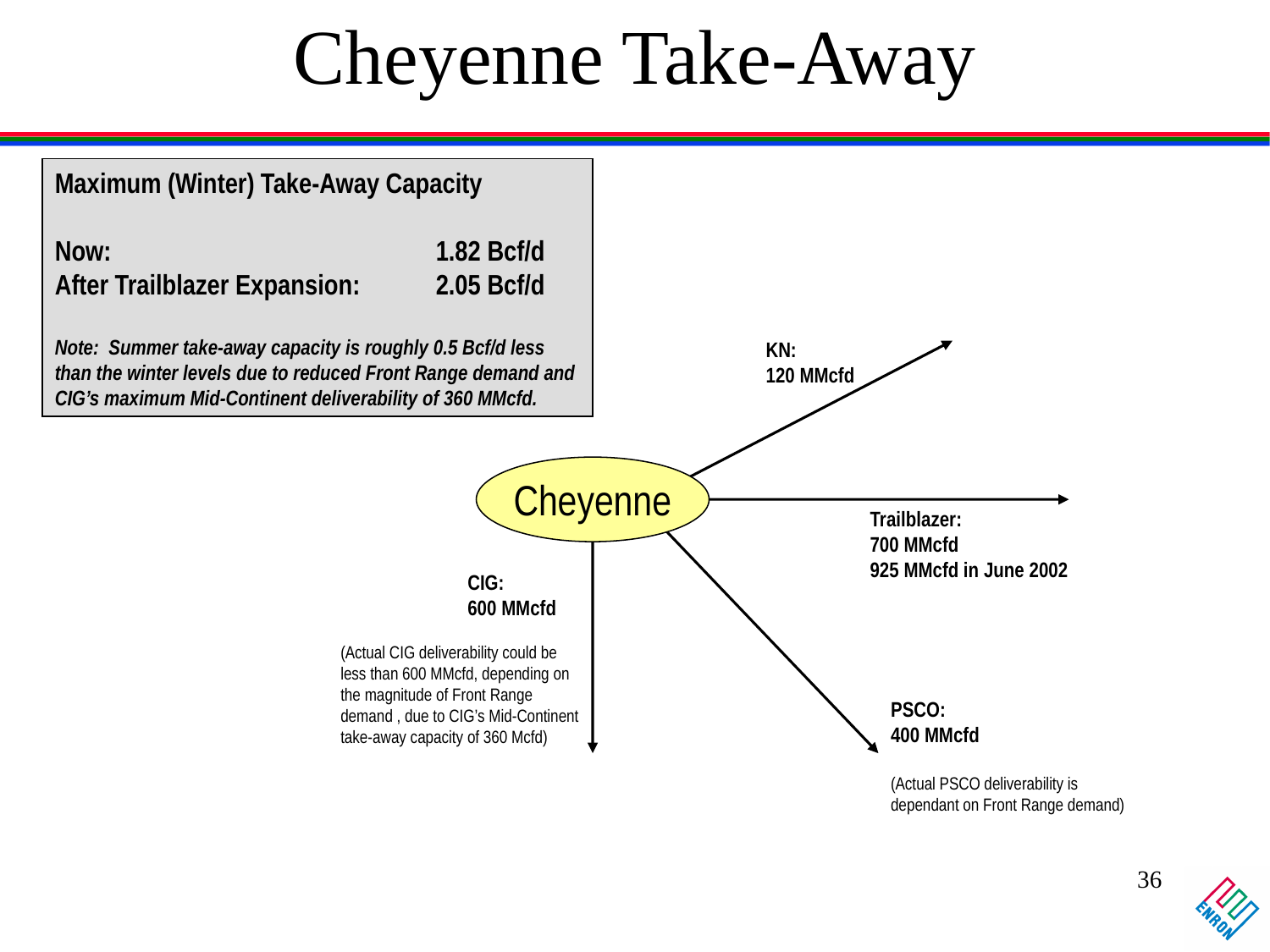

# Cheyenne Take-Away
Maximum (Winter) Take-Away Capacity

Now:			1.82 Bcf/d
After Trailblazer Expansion:	2.05 Bcf/d

Note:  Summer take-away capacity is roughly 0.5 Bcf/d less than the winter levels due to reduced Front Range demand and CIG’s maximum Mid-Continent deliverability of 360 MMcfd.
KN:
120 MMcfd

Cheyenne

Trailblazer:
700 MMcfd
925 MMcfd in June 2002

	CIG:
	600 MMcfd

(Actual CIG deliverability could be less than 600 MMcfd, depending on the magnitude of Front Range demand , due to CIG’s Mid-Continent take-away capacity of 360 Mcfd)
PSCO:
400 MMcfd

(Actual PSCO deliverability is dependant on Front Range demand)

36